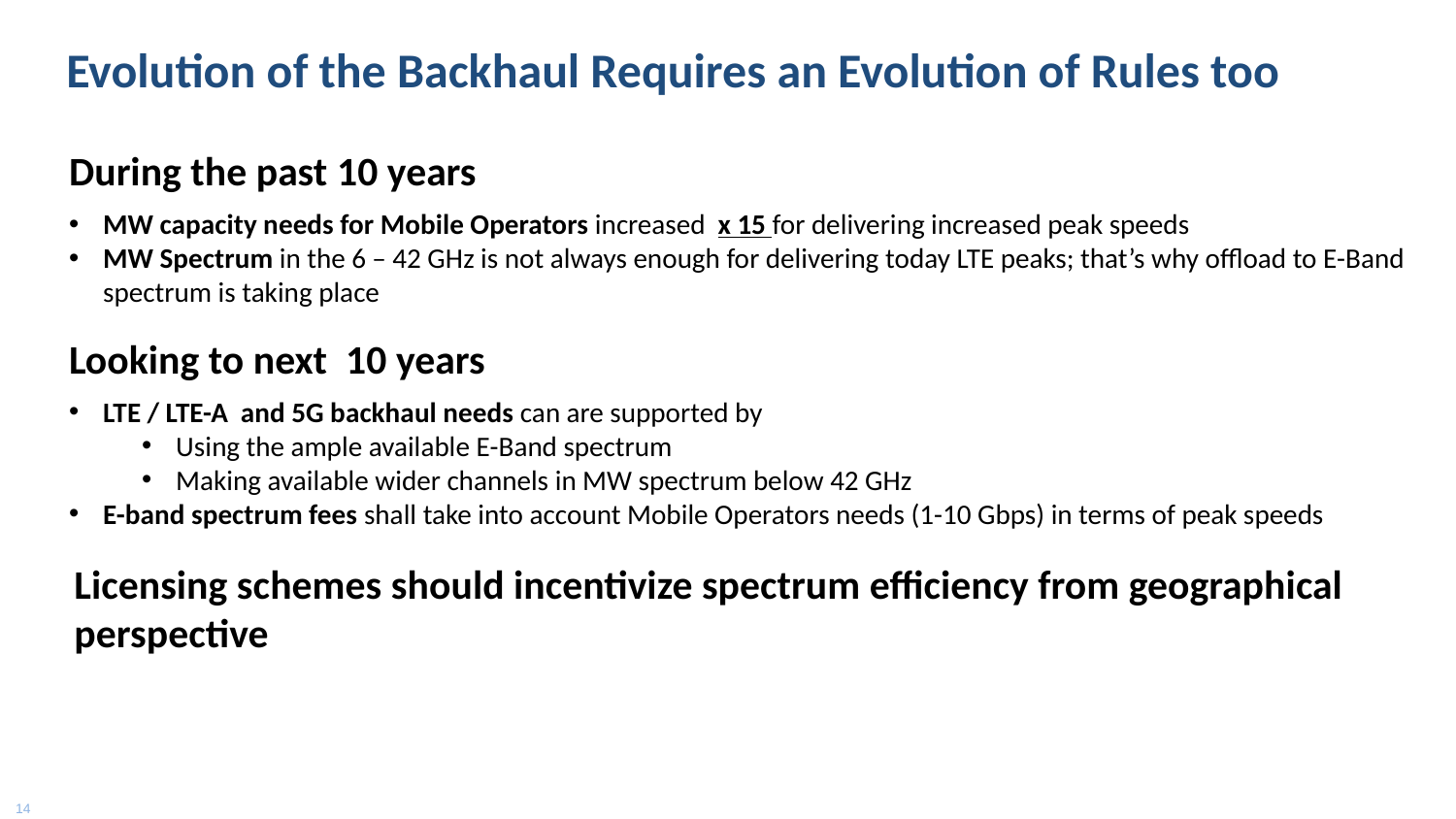

# Evolution of the Backhaul Requires an Evolution of Rules too
During the past 10 years
MW capacity needs for Mobile Operators increased  x 15 for delivering increased peak speeds
MW Spectrum in the 6 – 42 GHz is not always enough for delivering today LTE peaks; that’s why offload to E-Band spectrum is taking place
Looking to next  10 years
LTE / LTE-A  and 5G backhaul needs can are supported by
Using the ample available E-Band spectrum
Making available wider channels in MW spectrum below 42 GHz
E-band spectrum fees shall take into account Mobile Operators needs (1-10 Gbps) in terms of peak speeds
Licensing schemes should incentivize spectrum efficiency from geographical perspective